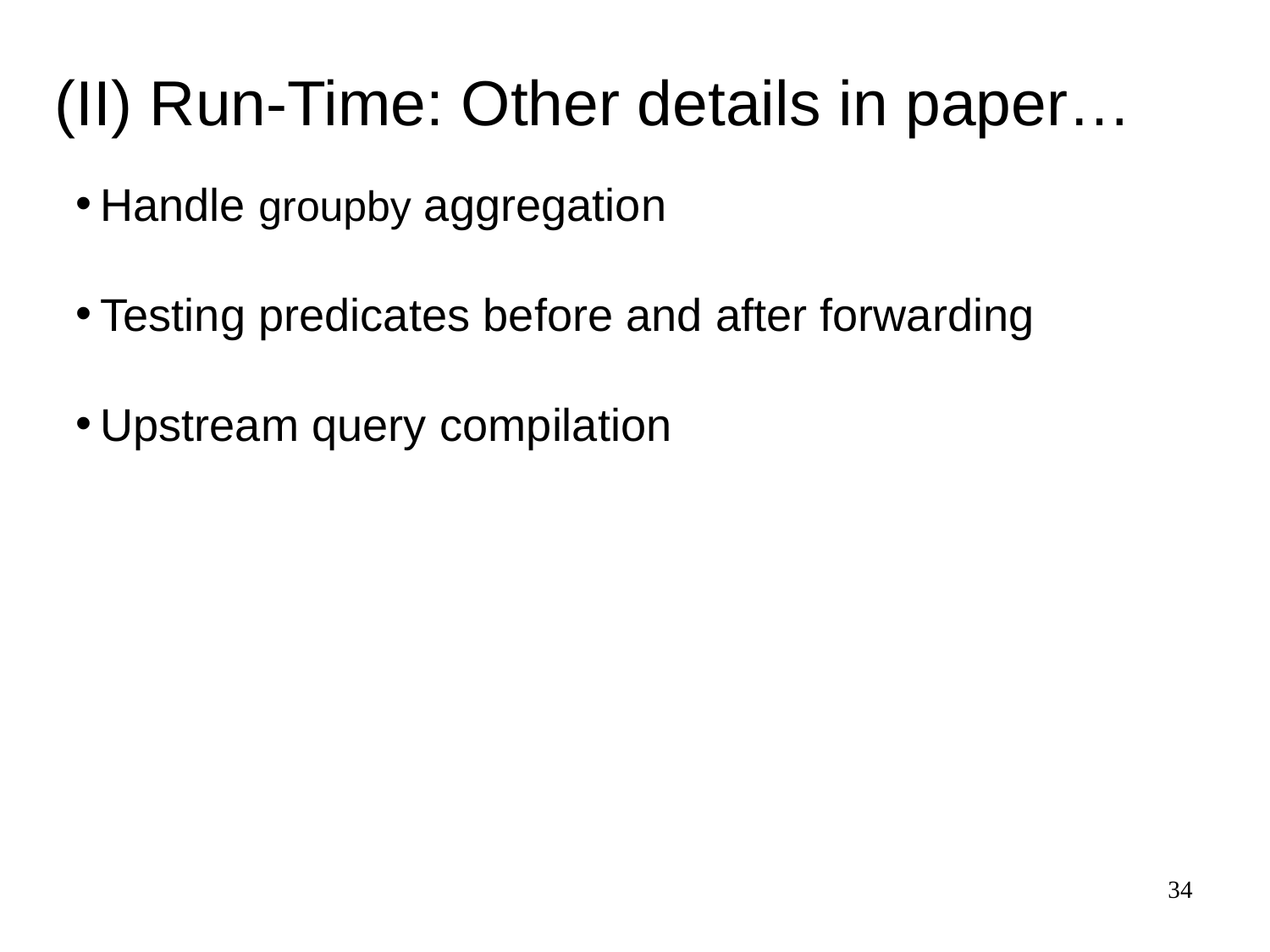

# (II) Run-Time: Other details in paper…
Handle groupby aggregation

Testing predicates before and after forwarding

Upstream query compilation

34